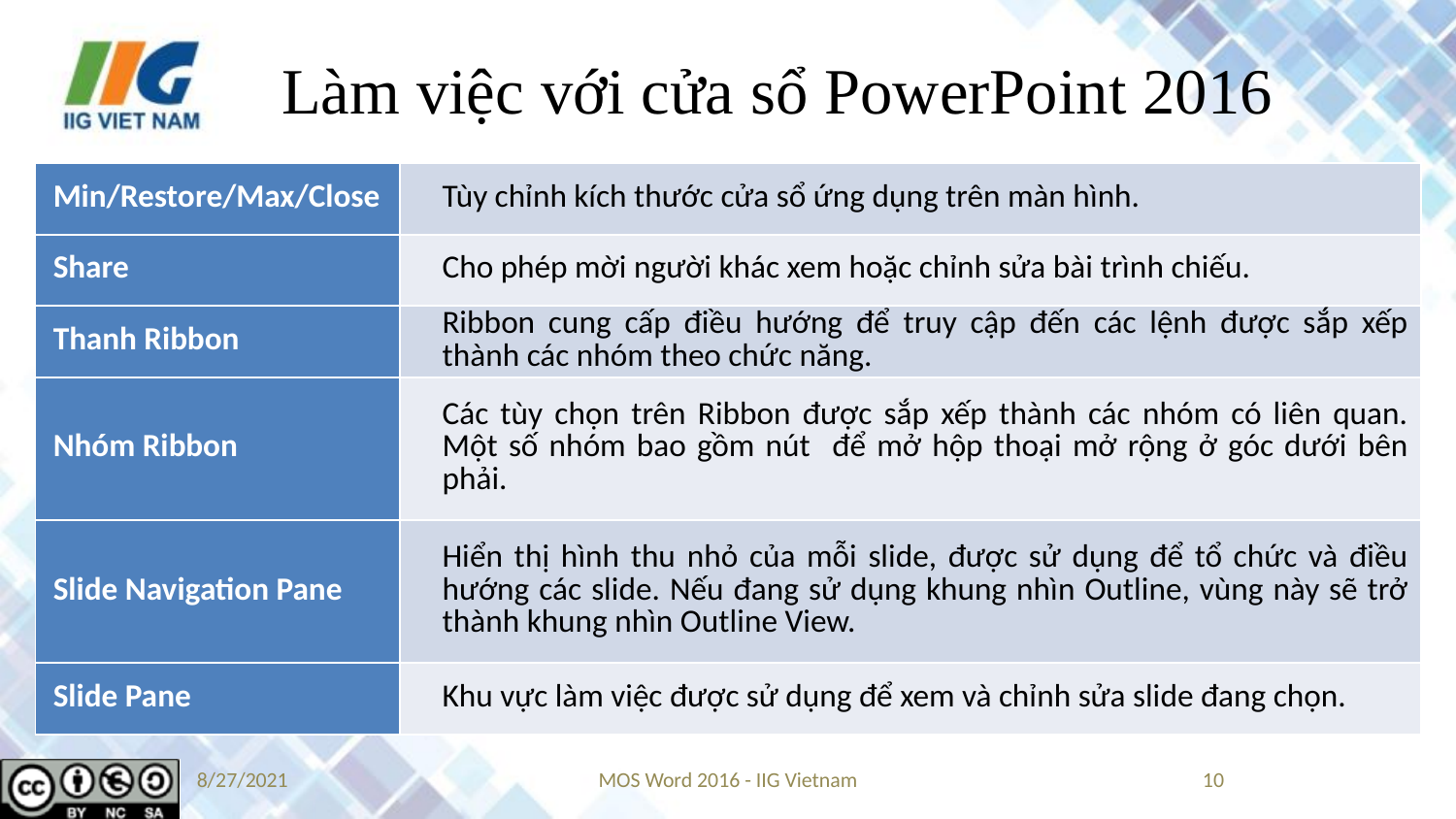

# Làm việc với cửa sổ PowerPoint 2016
| Min/Restore/Max/Close | Tùy chỉnh kích thước cửa sổ ứng dụng trên màn hình. |
| --- | --- |
| Share | Cho phép mời người khác xem hoặc chỉnh sửa bài trình chiếu. |
| Thanh Ribbon | Ribbon cung cấp điều hướng để truy cập đến các lệnh được sắp xếp thành các nhóm theo chức năng. |
| Nhóm Ribbon | Các tùy chọn trên Ribbon được sắp xếp thành các nhóm có liên quan. Một số nhóm bao gồm nút để mở hộp thoại mở rộng ở góc dưới bên phải. |
| Slide Navigation Pane | Hiển thị hình thu nhỏ của mỗi slide, được sử dụng để tổ chức và điều hướng các slide. Nếu đang sử dụng khung nhìn Outline, vùng này sẽ trở thành khung nhìn Outline View. |
| Slide Pane | Khu vực làm việc được sử dụng để xem và chỉnh sửa slide đang chọn. |
8/27/2021
MOS Word 2016 - IIG Vietnam
10